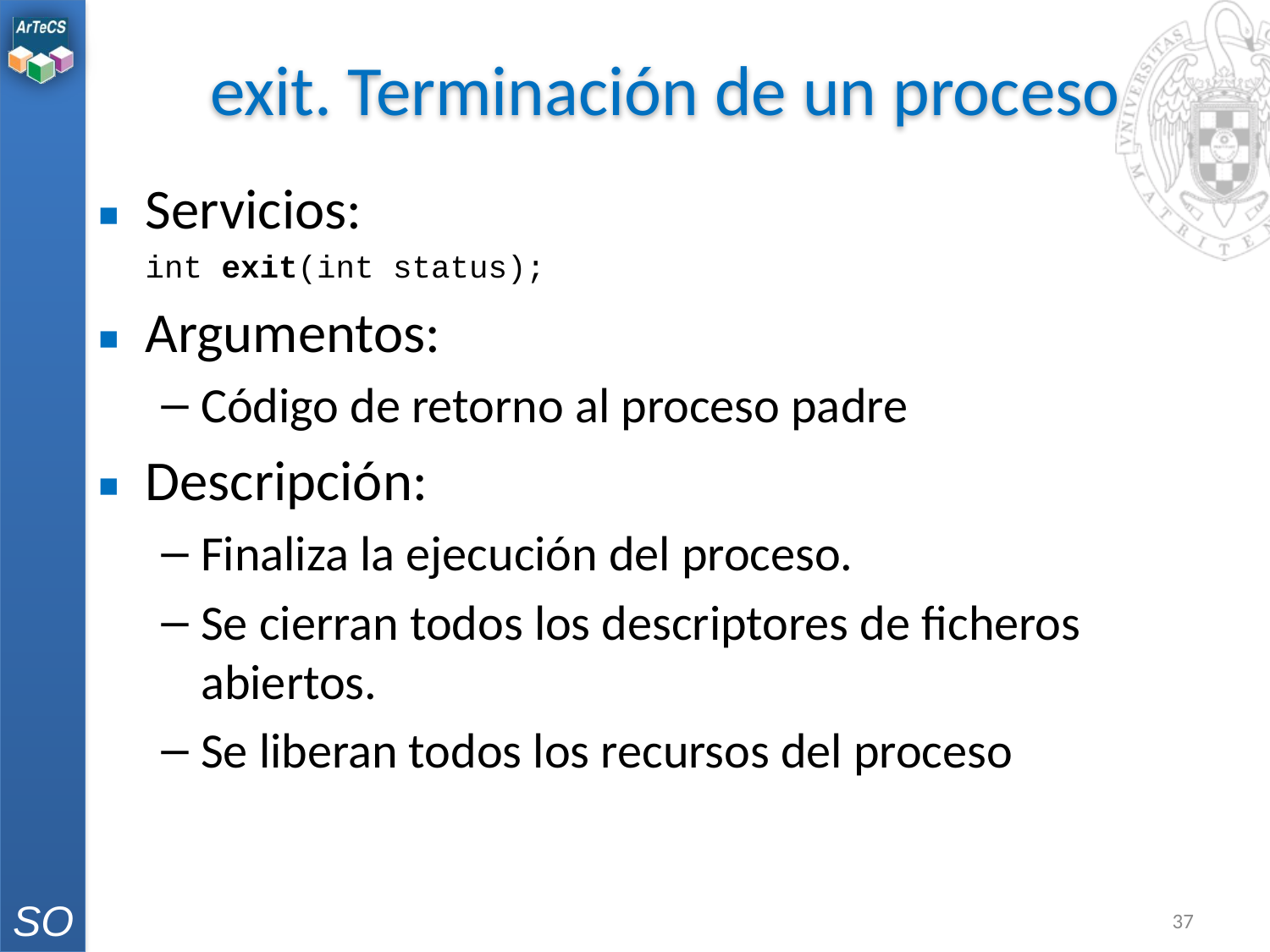

# exit. Terminación de un proceso
Servicios:
	int exit(int status);
Argumentos:
Código de retorno al proceso padre
Descripción:
Finaliza la ejecución del proceso.
Se cierran todos los descriptores de ficheros abiertos.
Se liberan todos los recursos del proceso
37